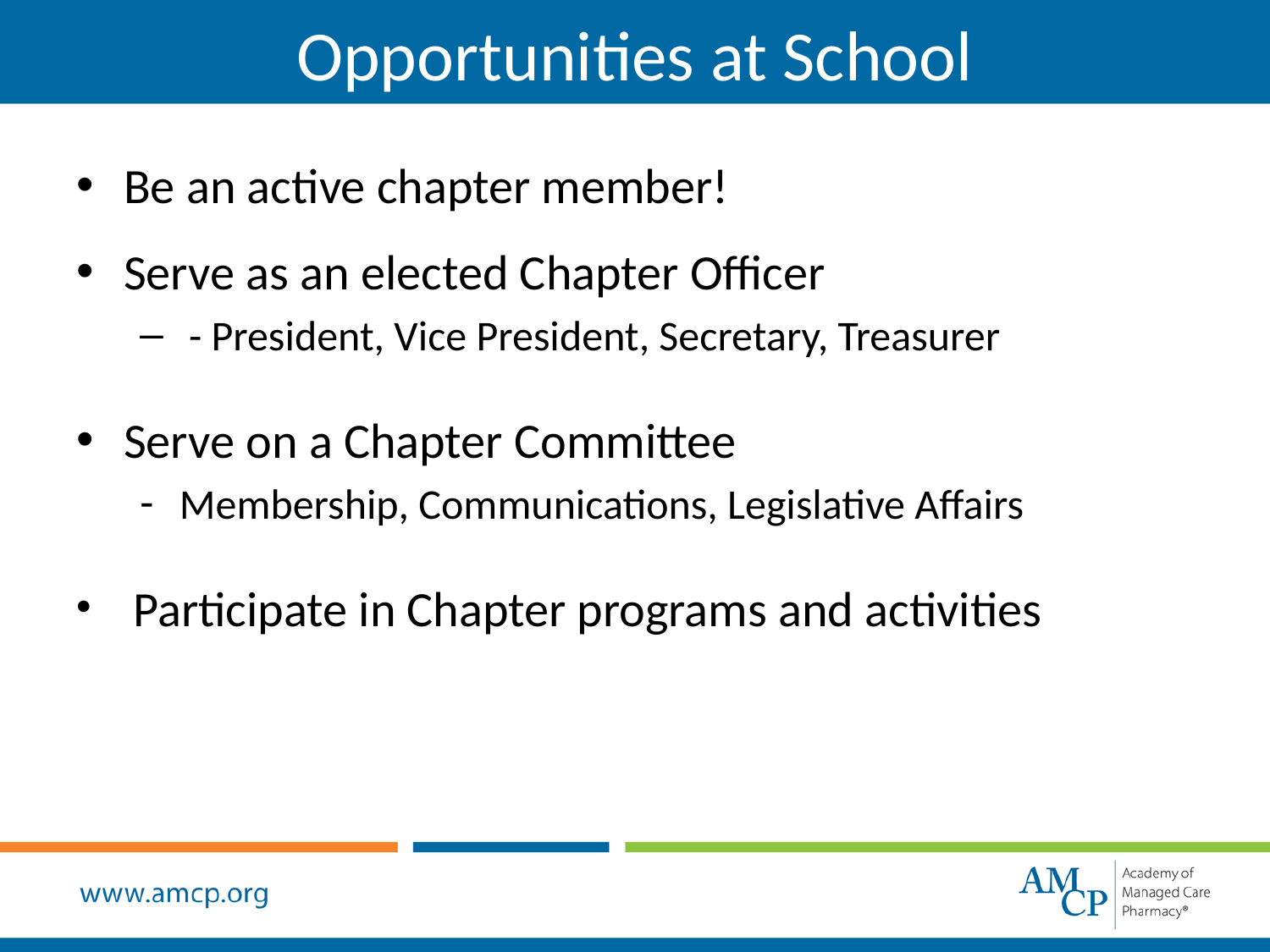

Opportunities at School
Be an active chapter member!

Serve as an elected Chapter Officer
 - President, Vice President, Secretary, Treasurer

Serve on a Chapter Committee
Membership, Communications, Legislative Affairs

 Participate in Chapter programs and activities